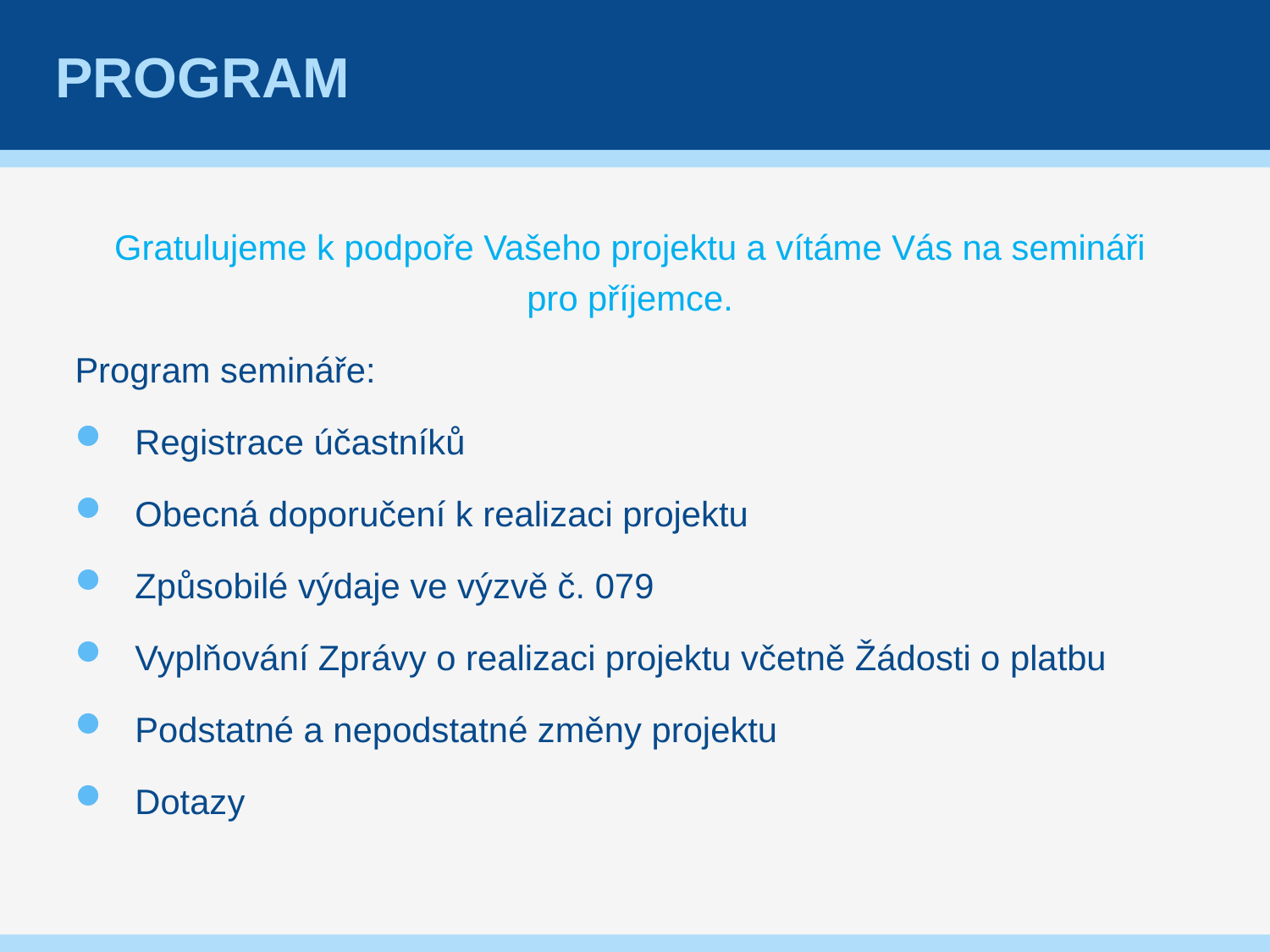

# Program
Gratulujeme k podpoře Vašeho projektu a vítáme Vás na semináři
pro příjemce.
Program semináře:
Registrace účastníků
Obecná doporučení k realizaci projektu
Způsobilé výdaje ve výzvě č. 079
Vyplňování Zprávy o realizaci projektu včetně Žádosti o platbu
Podstatné a nepodstatné změny projektu
Dotazy